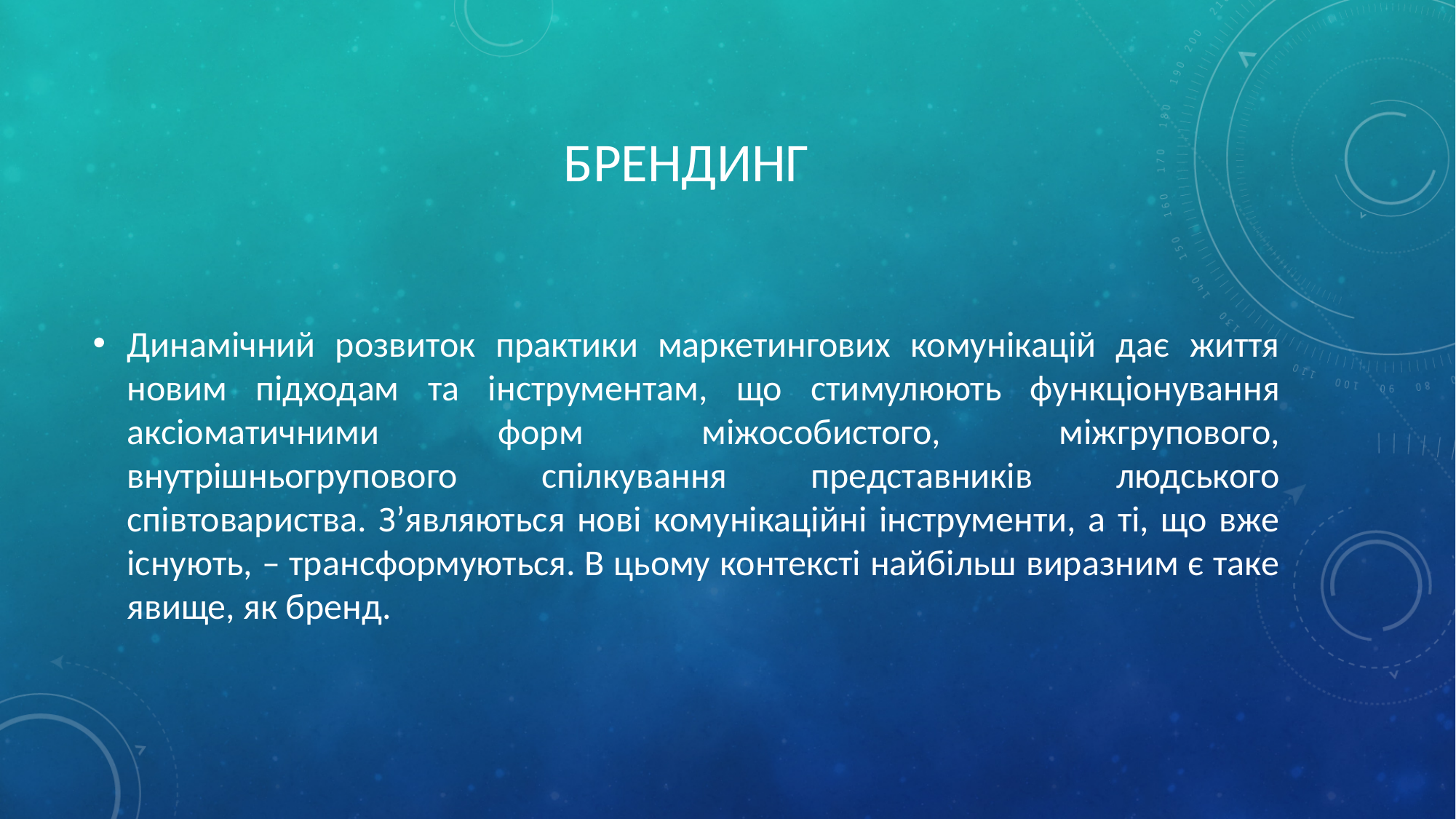

# Брендинг
Динамічний розвиток практики маркетингових комунікацій дає життя новим підходам та інструментам, що стимулюють функціонування аксіоматичними форм міжособистого, міжгрупового, внутрішньогрупового спілкування представників людського співтовариства. З’являються нові комунікаційні інструменти, а ті, що вже існують, – трансформуються. В цьому контексті найбільш виразним є таке явище, як бренд.